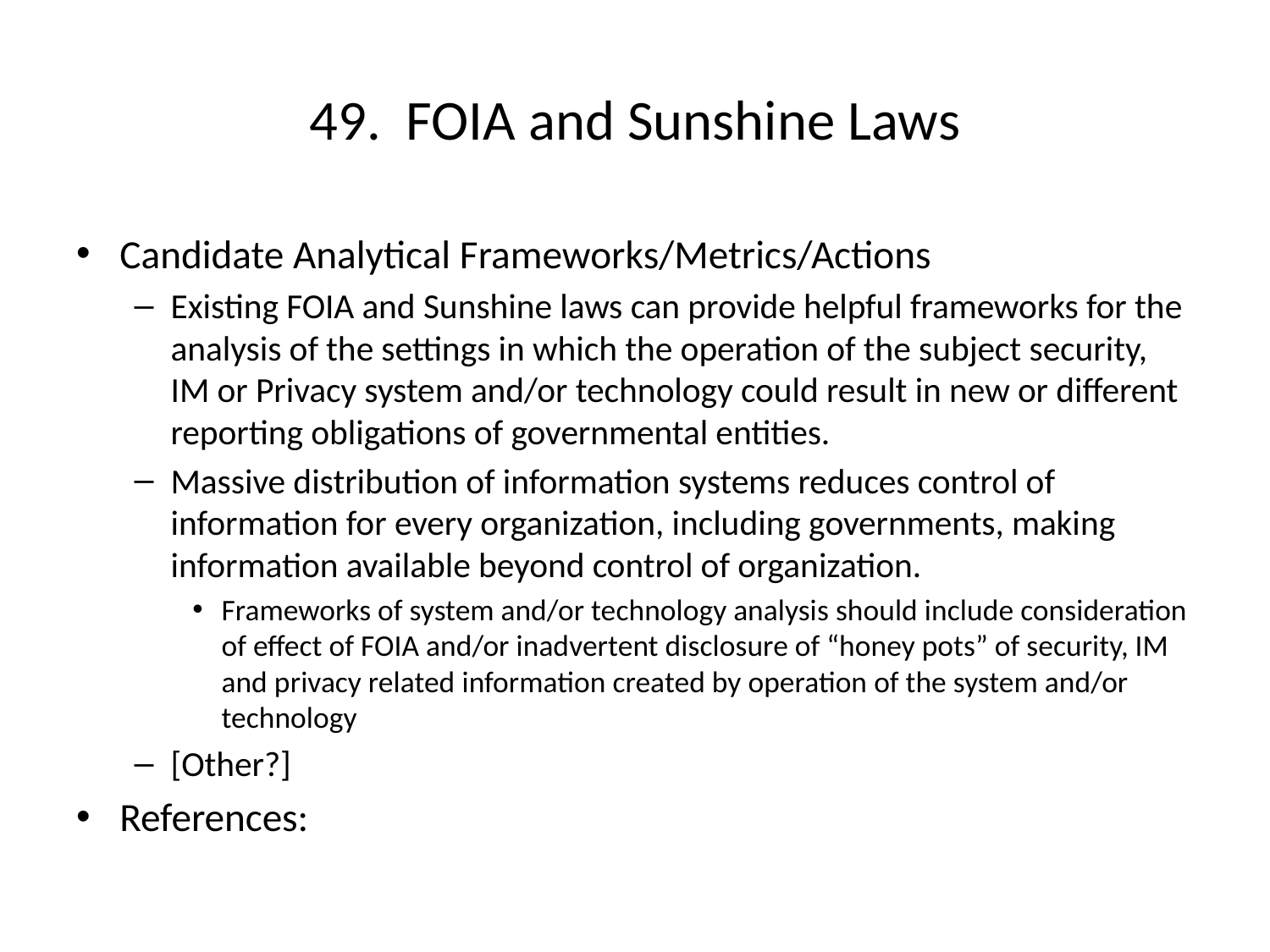

# 49.  FOIA and Sunshine Laws
Candidate Analytical Frameworks/Metrics/Actions
Existing FOIA and Sunshine laws can provide helpful frameworks for the analysis of the settings in which the operation of the subject security, IM or Privacy system and/or technology could result in new or different reporting obligations of governmental entities.
Massive distribution of information systems reduces control of information for every organization, including governments, making information available beyond control of organization.
Frameworks of system and/or technology analysis should include consideration of effect of FOIA and/or inadvertent disclosure of “honey pots” of security, IM and privacy related information created by operation of the system and/or technology
[Other?]
References: